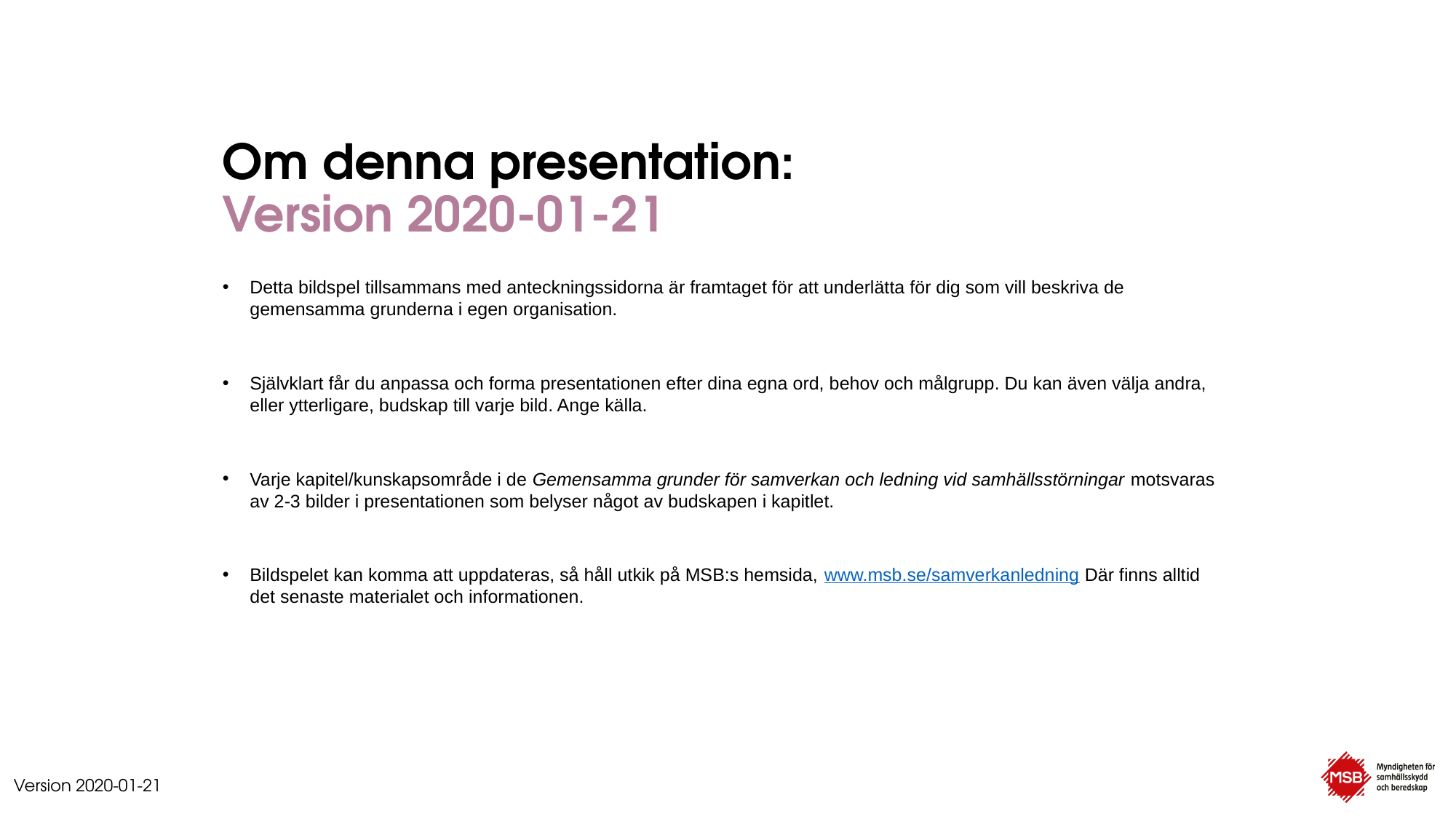

# Om denna presentation: Version 2020-01-21
Detta bildspel tillsammans med anteckningssidorna är framtaget för att underlätta för dig som vill beskriva de gemensamma grunderna i egen organisation.

Självklart får du anpassa och forma presentationen efter dina egna ord, behov och målgrupp. Du kan även välja andra, eller ytterligare, budskap till varje bild. Ange källa.

Varje kapitel/kunskapsområde i de Gemensamma grunder för samverkan och ledning vid samhällsstörningar motsvaras av 2-3 bilder i presentationen som belyser något av budskapen i kapitlet.

Bildspelet kan komma att uppdateras, så håll utkik på MSB:s hemsida, www.msb.se/samverkanledning Där finns alltid det senaste materialet och informationen.
Version 2020-01-21